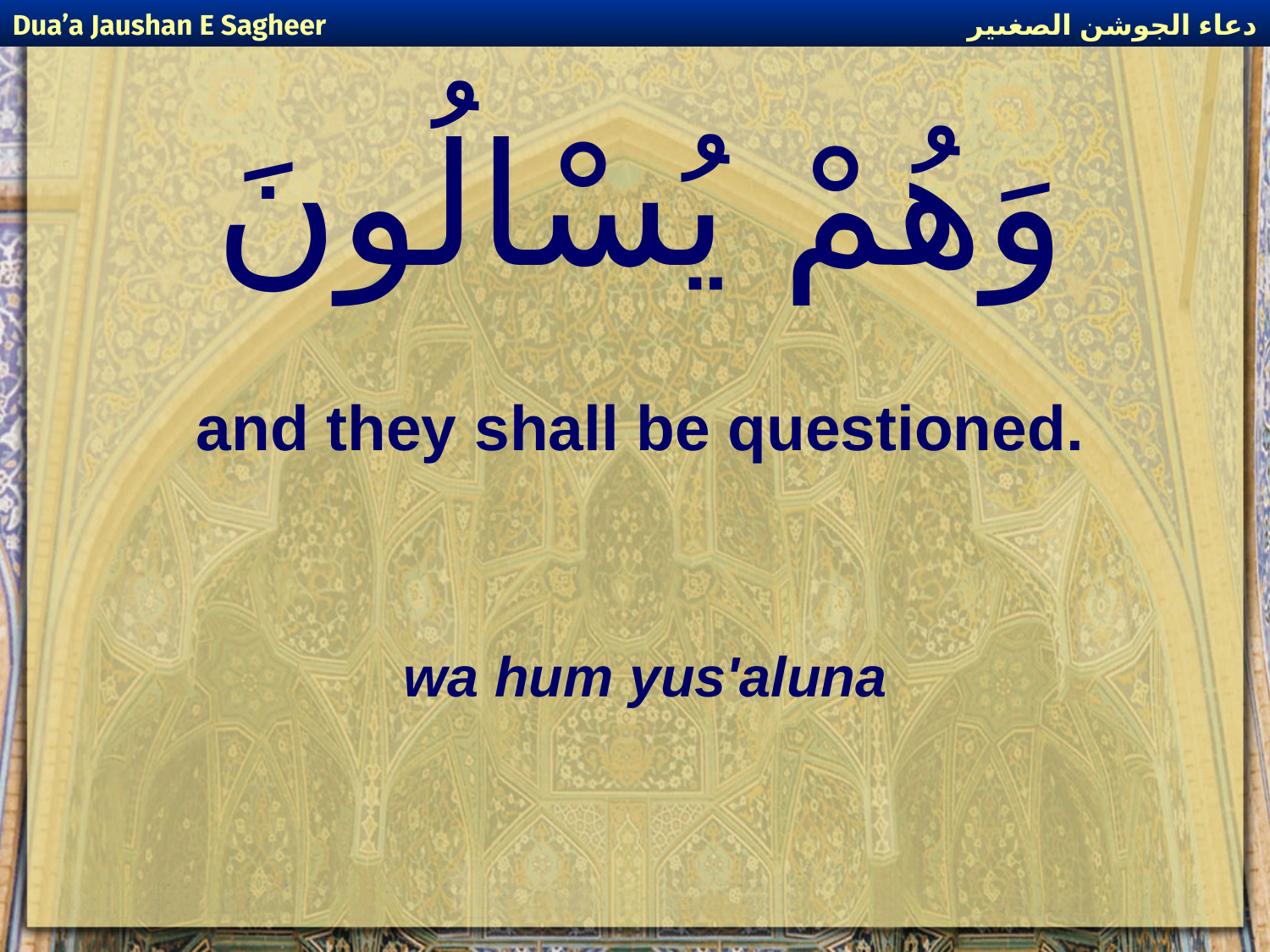

دعاء الجوشن الصغىير
Dua’a Jaushan E Sagheer
# وَهُمْ يُسْالُونَ
and they shall be questioned.
wa hum yus'aluna